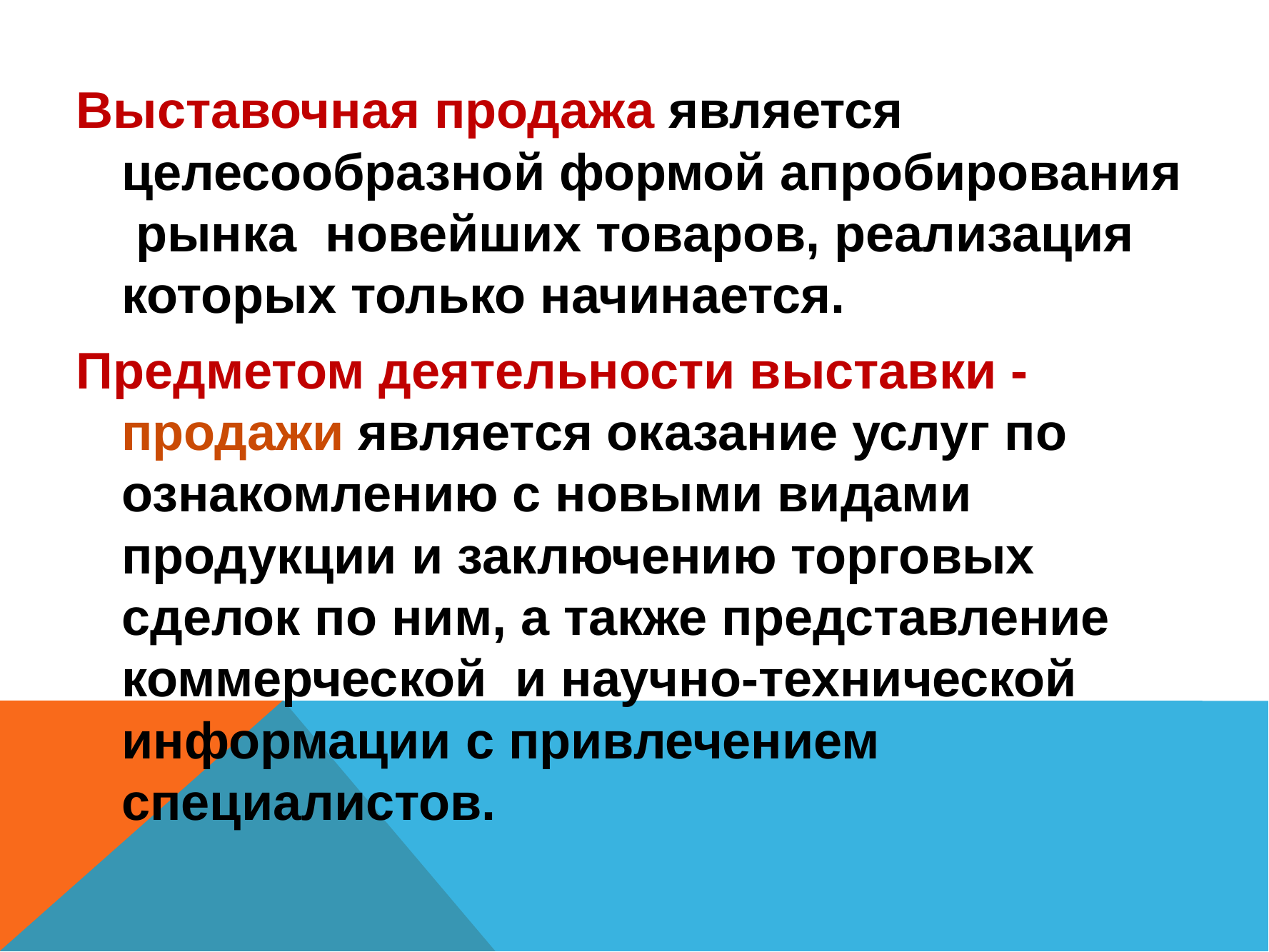

Выставочная продажа является целесообразной формой апробирования  рынка  новейших товаров, реализация которых только начинается.
Предметом деятельности выставки - продажи является оказание услуг по ознакомлению с новыми видами продукции и заключению торговых сделок по ним, а также представление коммерческой  и научно-технической информации с привлечением специалистов.